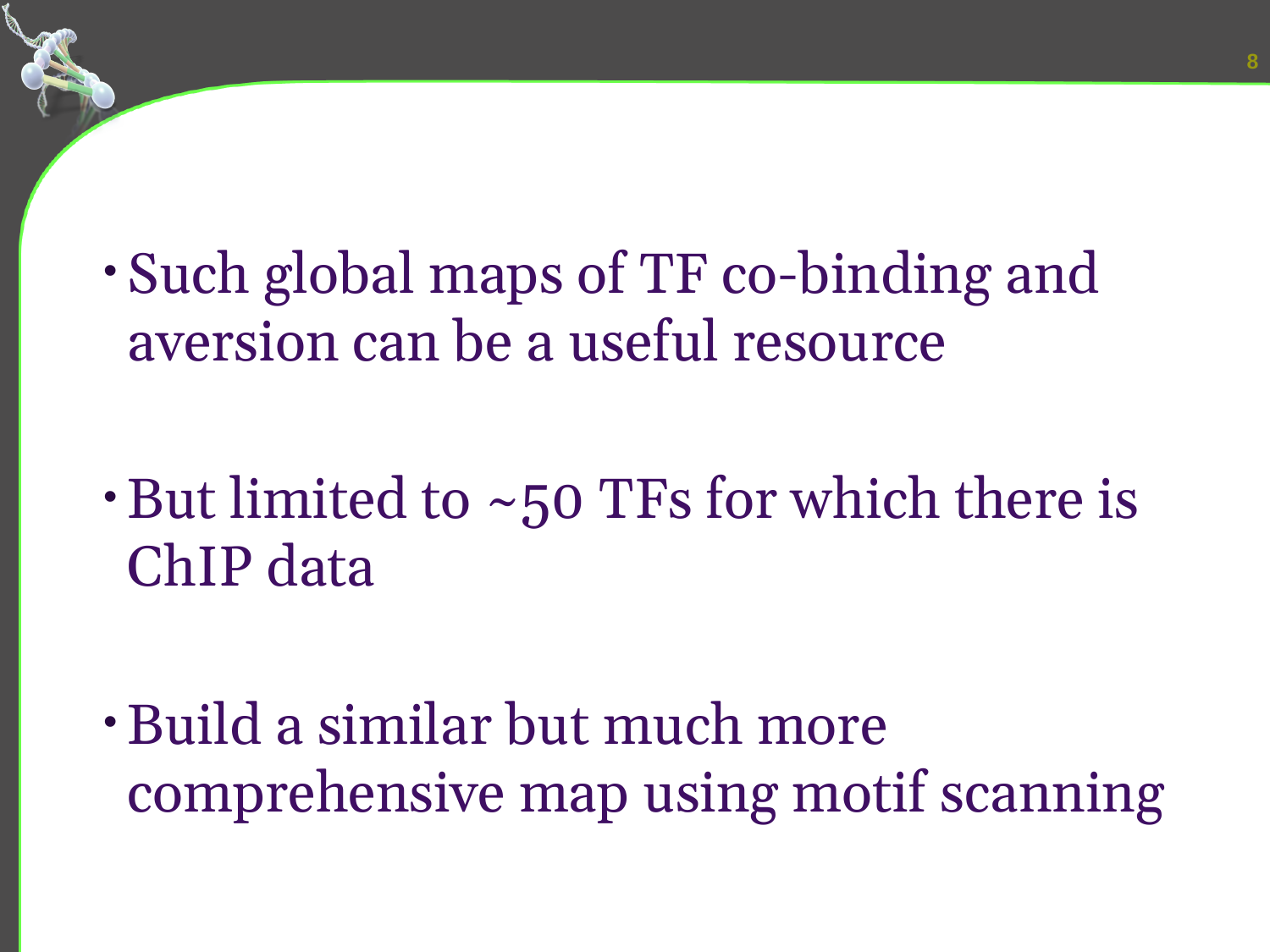

#
8

Such global maps of TF co-binding and aversion can be a useful resource

But limited to ~50 TFs for which there is ChIP data

Build a similar but much more comprehensive map using motif scanning